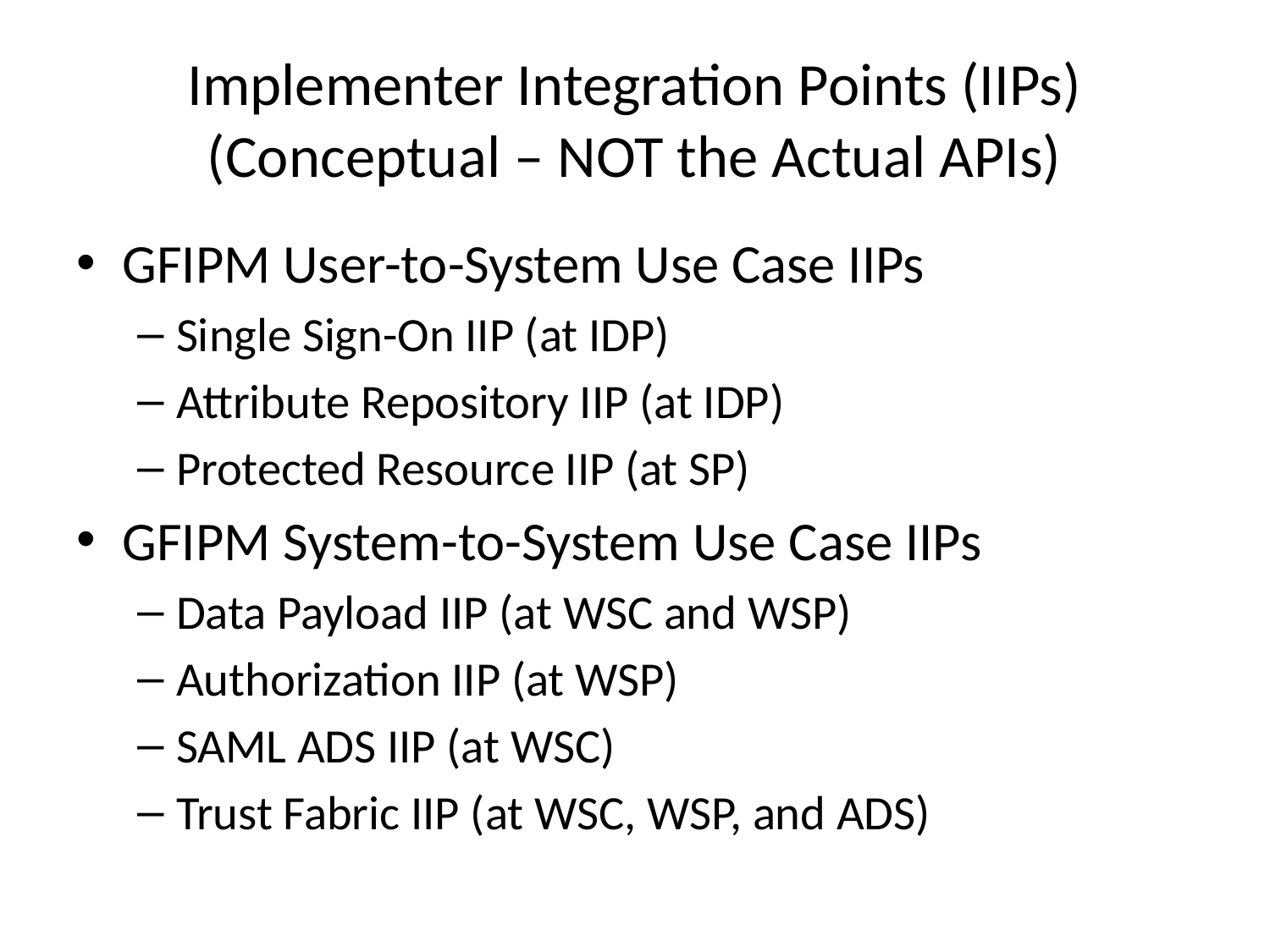

# Implementer Integration Points (IIPs) (Conceptual – NOT the Actual APIs)
GFIPM User-to-System Use Case IIPs
Single Sign-On IIP (at IDP)
Attribute Repository IIP (at IDP)
Protected Resource IIP (at SP)
GFIPM System-to-System Use Case IIPs
Data Payload IIP (at WSC and WSP)
Authorization IIP (at WSP)
SAML ADS IIP (at WSC)
Trust Fabric IIP (at WSC, WSP, and ADS)